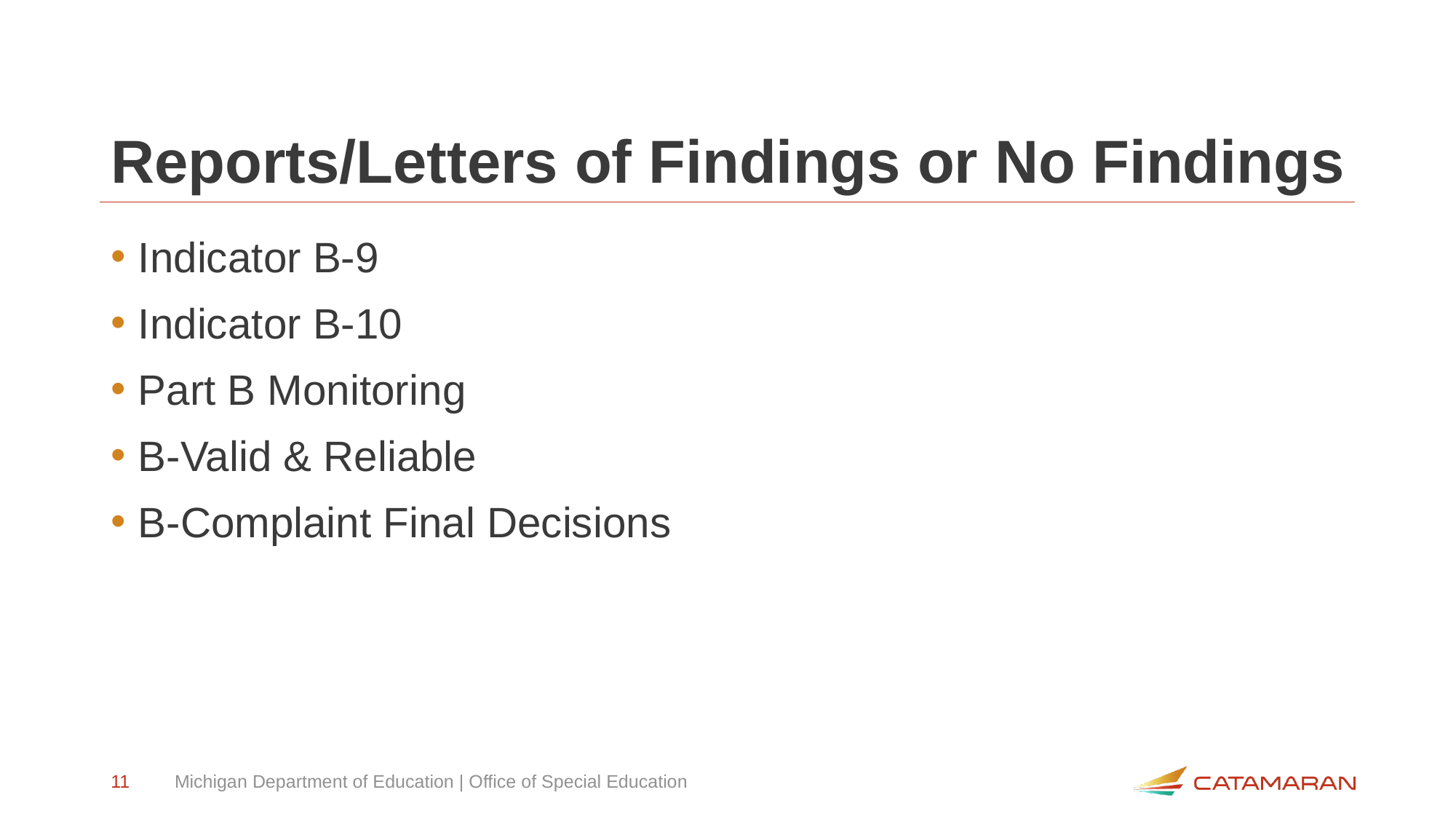

# Reports/Letters of Findings or No Findings
Indicator B-9
Indicator B-10
Part B Monitoring
B-Valid & Reliable
B-Complaint Final Decisions
11
Michigan Department of Education | Office of Special Education